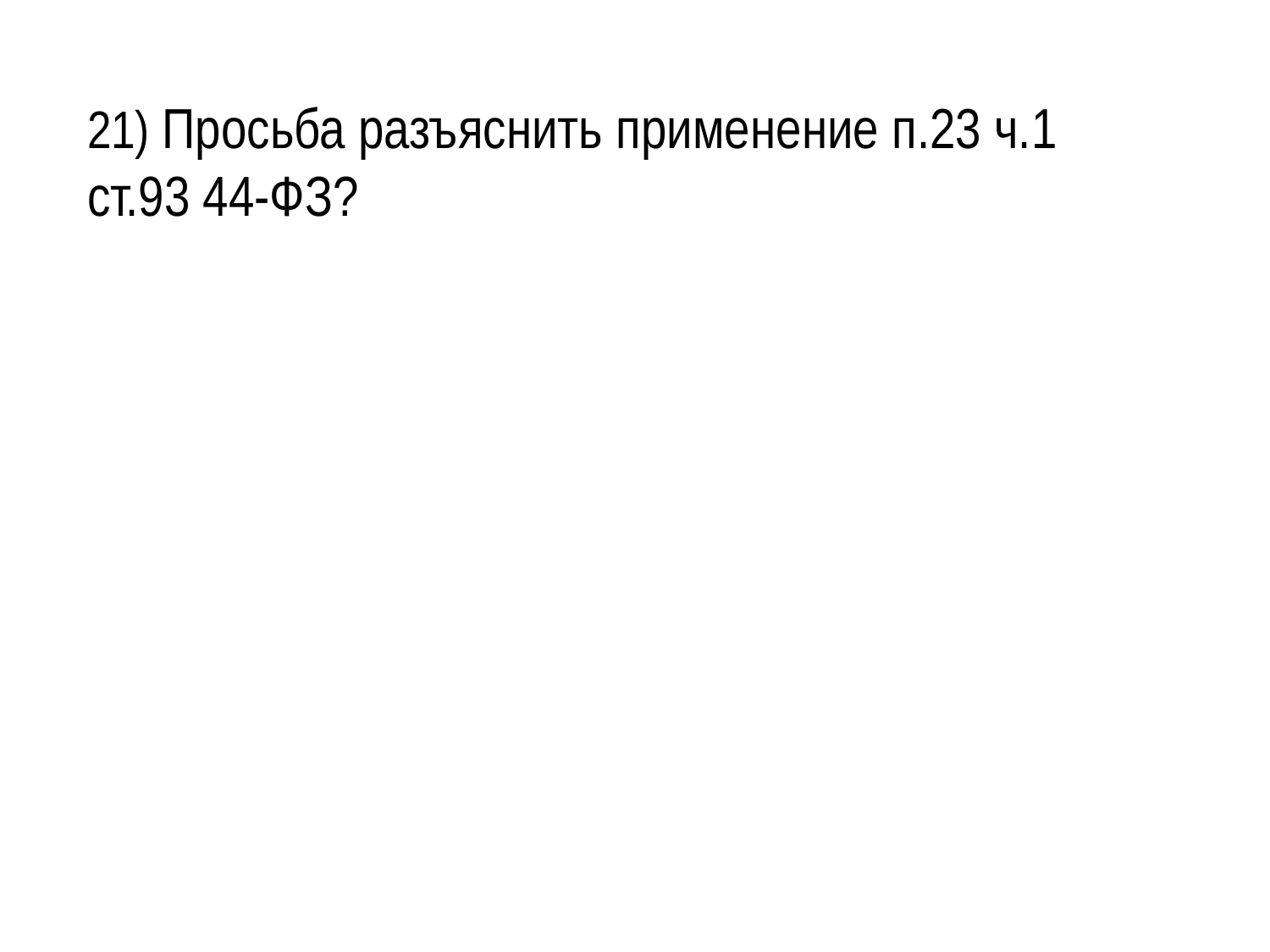

21) Просьба разъяснить применение п.23 ч.1 ст.93 44-ФЗ?